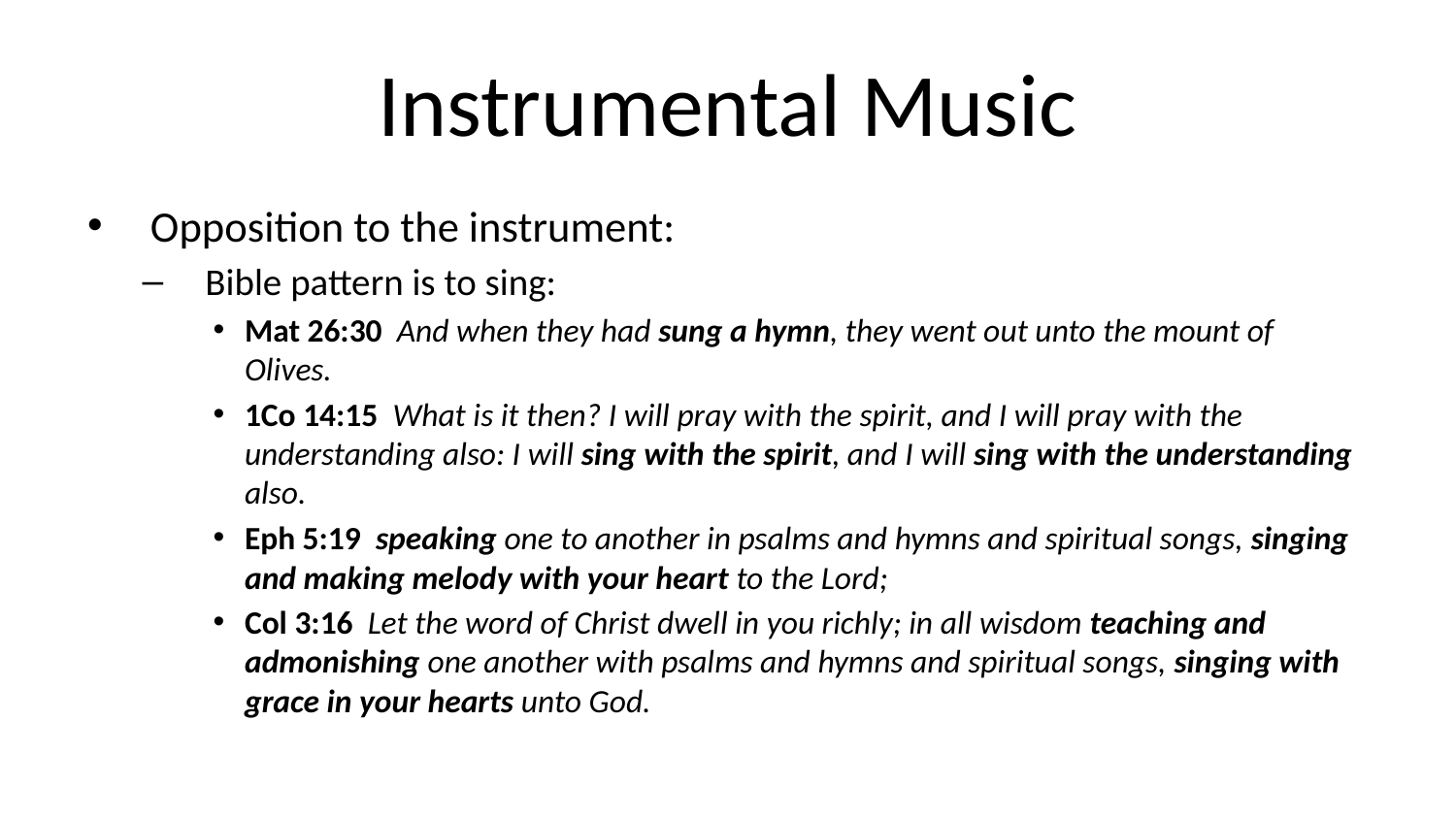

# Instrumental Music
Opposition to the instrument:
Bible pattern is to sing:
Mat 26:30  And when they had sung a hymn, they went out unto the mount of Olives.
1Co 14:15  What is it then? I will pray with the spirit, and I will pray with the understanding also: I will sing with the spirit, and I will sing with the understanding also.
Eph 5:19  speaking one to another in psalms and hymns and spiritual songs, singing and making melody with your heart to the Lord;
Col 3:16  Let the word of Christ dwell in you richly; in all wisdom teaching and admonishing one another with psalms and hymns and spiritual songs, singing with grace in your hearts unto God.